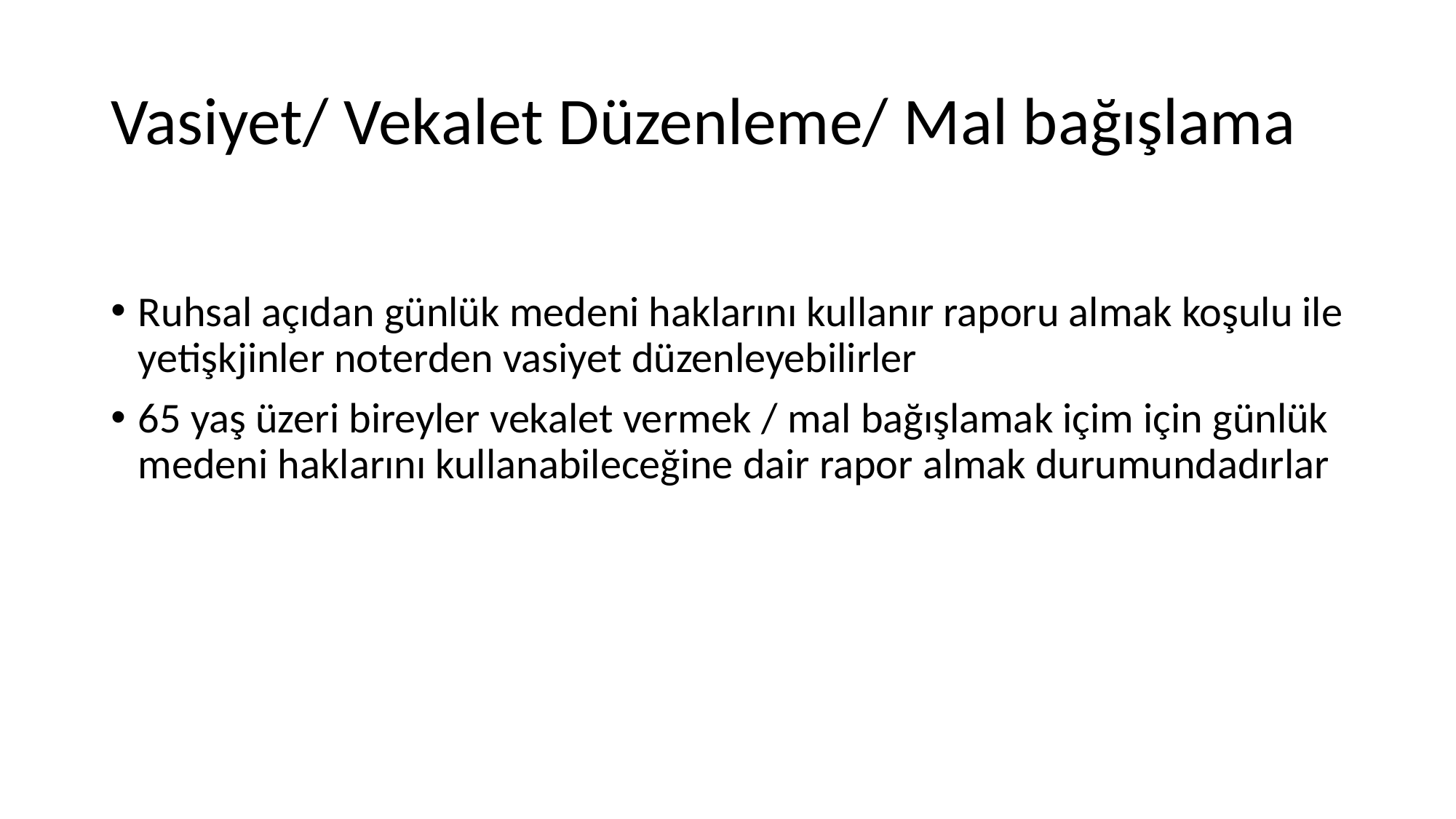

# Vasiyet/ Vekalet Düzenleme/ Mal bağışlama

Ruhsal açıdan günlük medeni haklarını kullanır raporu almak koşulu ile yetişkjinler noterden vasiyet düzenleyebilirler
65 yaş üzeri bireyler vekalet vermek / mal bağışlamak içim için günlük medeni haklarını kullanabileceğine dair rapor almak durumundadırlar